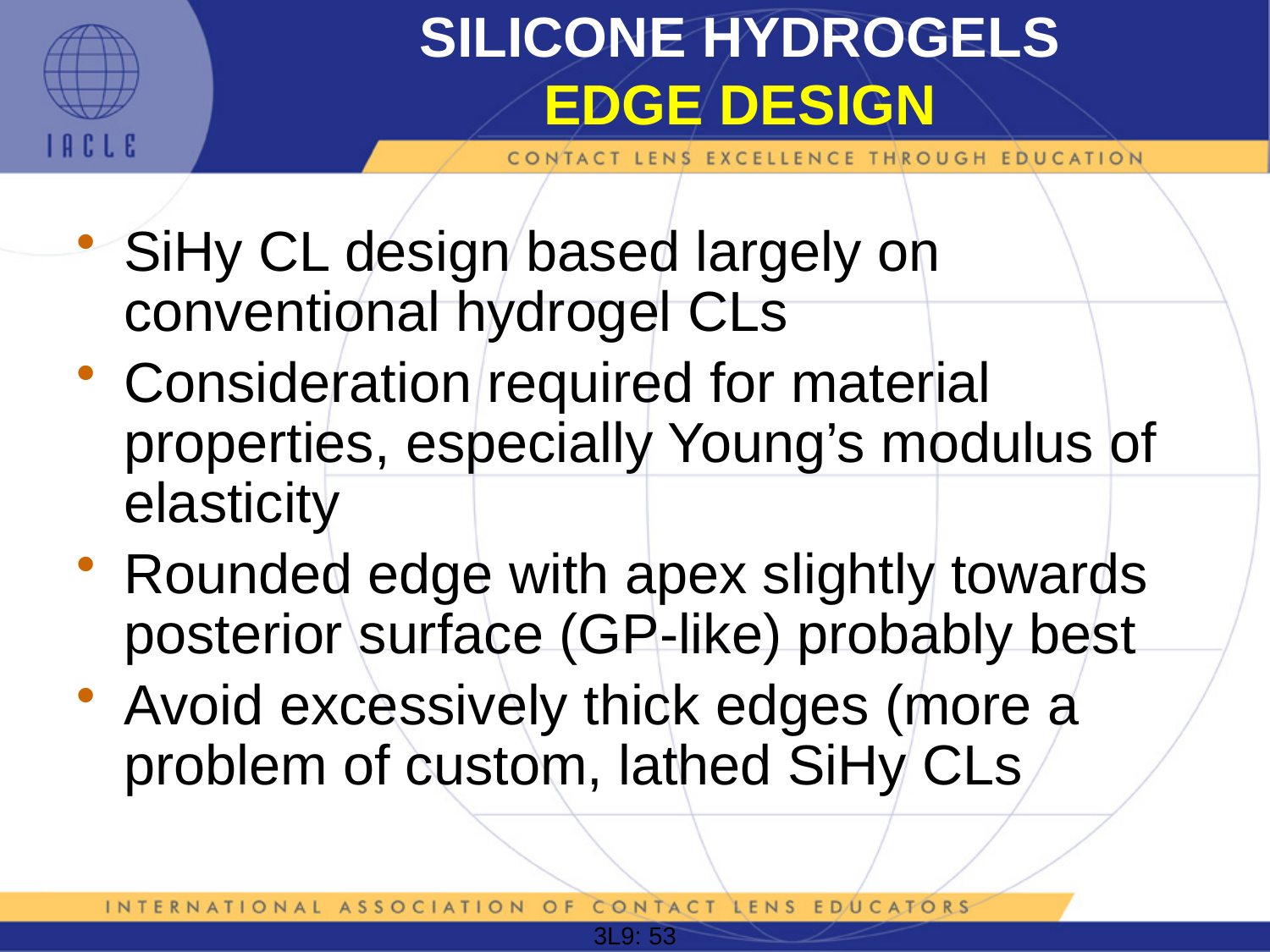

# SILICONE HYDROGELS EDGE DESIGN
SiHy CL design based largely on conventional hydrogel CLs
Consideration required for material properties, especially Young’s modulus of elasticity
Rounded edge with apex slightly towards posterior surface (GP-like) probably best
Avoid excessively thick edges (more a problem of custom, lathed SiHy CLs
3L9: 53